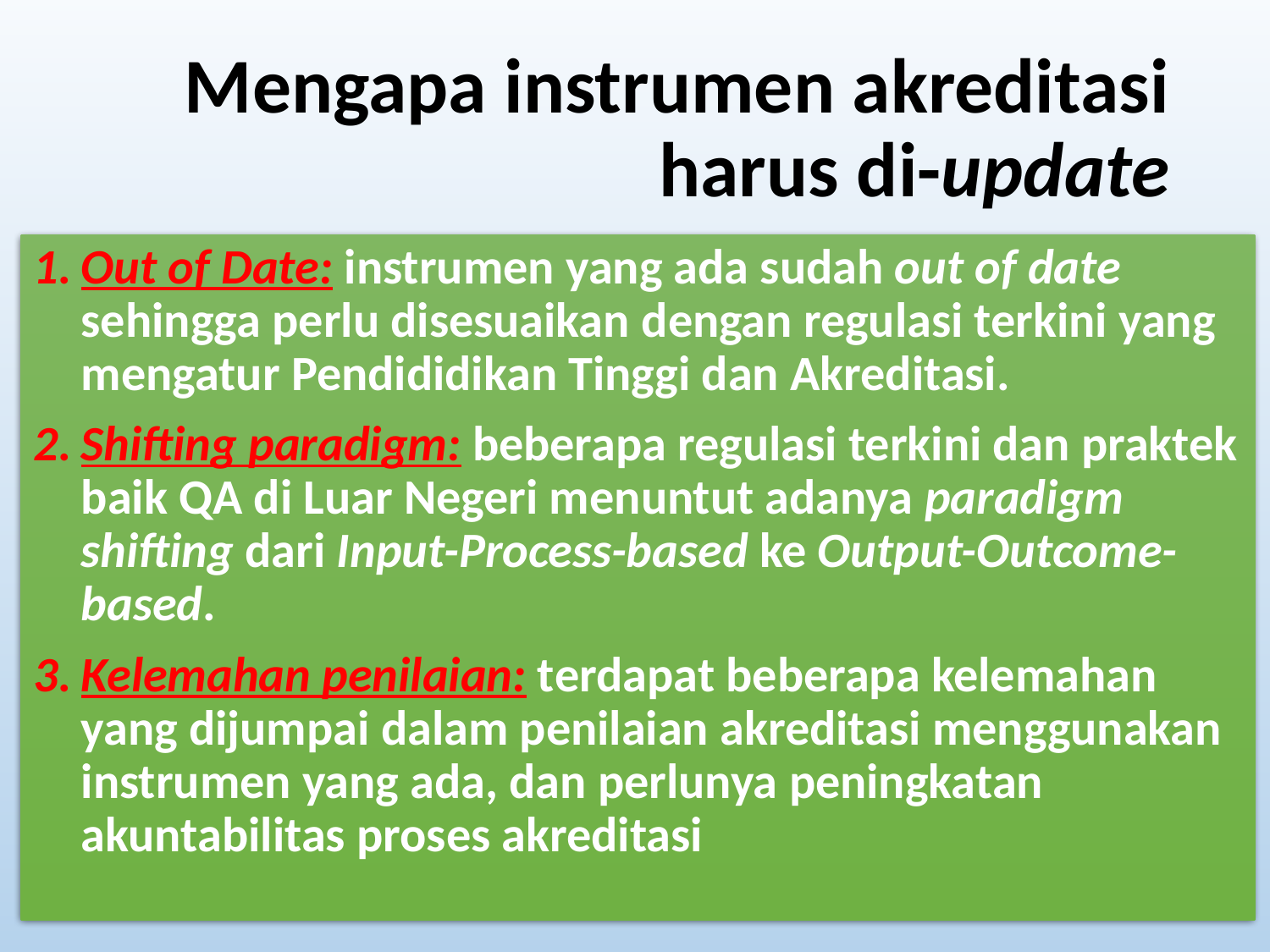

# Mengapa instrumen akreditasi harus di-update
Out of Date: instrumen yang ada sudah out of date sehingga perlu disesuaikan dengan regulasi terkini yang mengatur Pendididikan Tinggi dan Akreditasi.
Shifting paradigm: beberapa regulasi terkini dan praktek baik QA di Luar Negeri menuntut adanya paradigm shifting dari Input-Process-based ke Output-Outcome-based.
Kelemahan penilaian: terdapat beberapa kelemahan yang dijumpai dalam penilaian akreditasi menggunakan instrumen yang ada, dan perlunya peningkatan akuntabilitas proses akreditasi